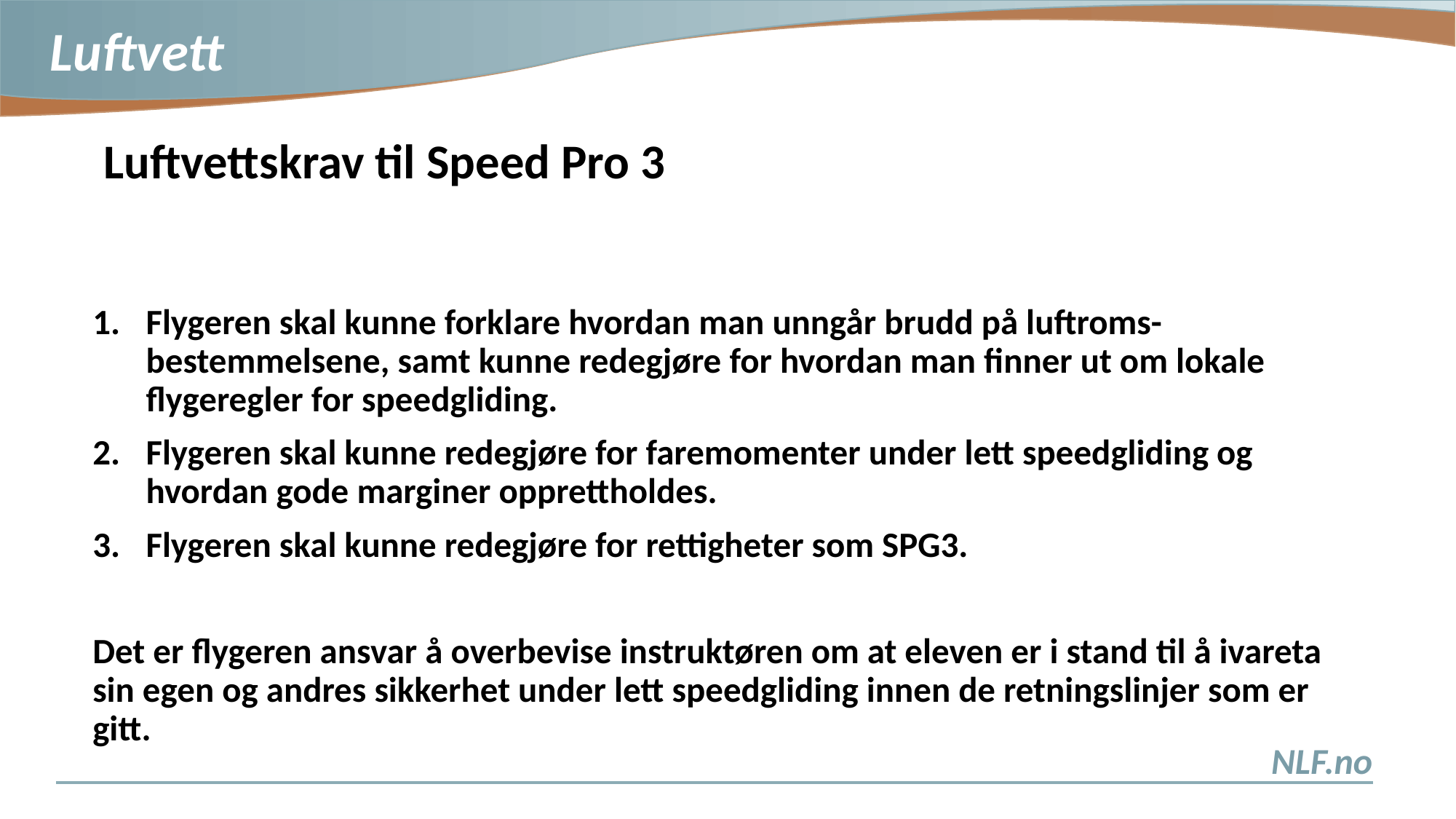

Luftvettskrav til Speed Pro 3
Flygeren skal kunne forklare hvordan man unngår brudd på luftroms-bestemmelsene, samt kunne redegjøre for hvordan man finner ut om lokale flygeregler for speedgliding.
Flygeren skal kunne redegjøre for faremomenter under lett speedgliding og hvordan gode marginer opprettholdes.
Flygeren skal kunne redegjøre for rettigheter som SPG3.

Det er flygeren ansvar å overbevise instruktøren om at eleven er i stand til å ivareta sin egen og andres sikkerhet under lett speedgliding innen de retningslinjer som er gitt.